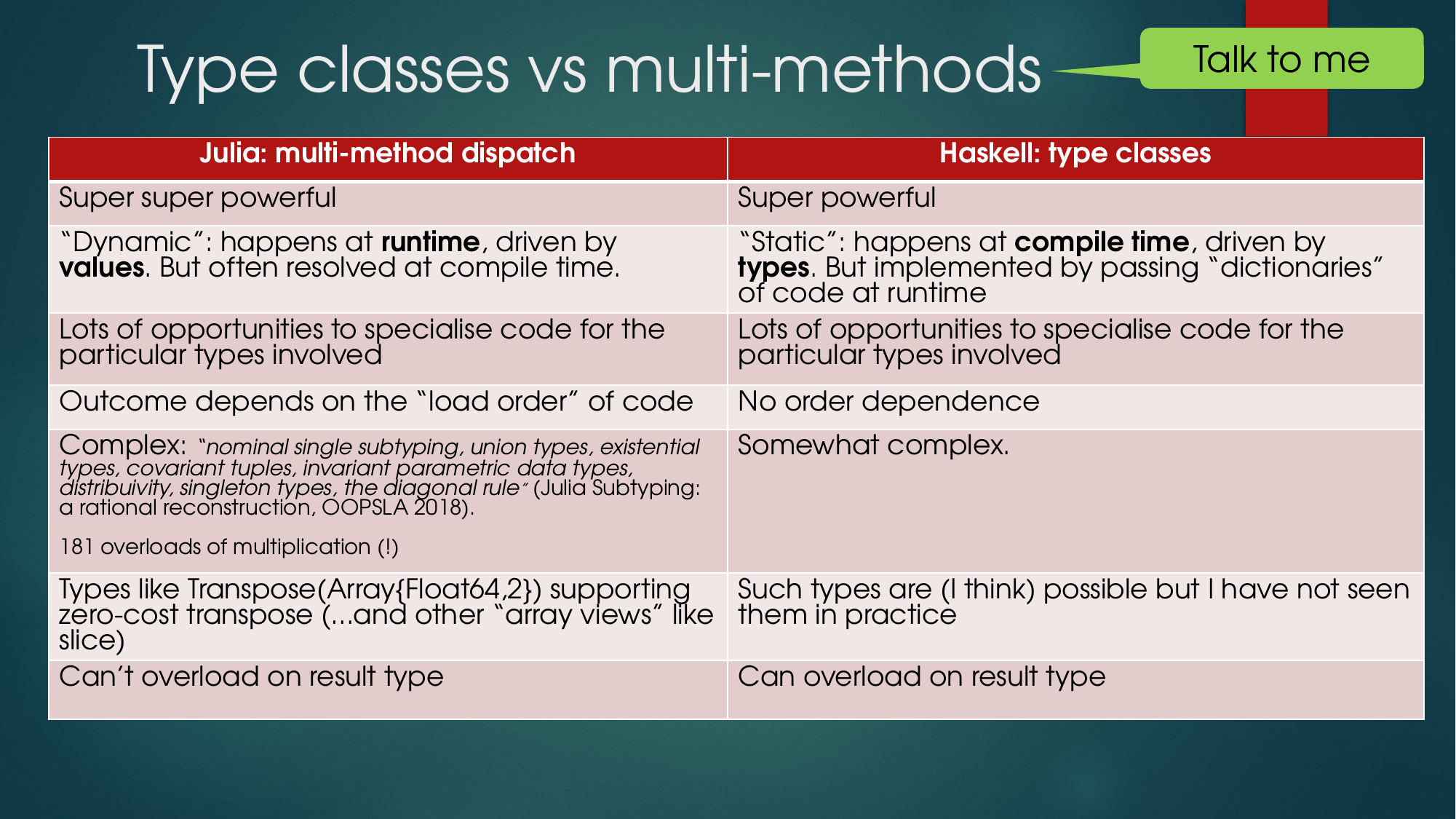

# Type classes vs multi-methods
Talk to me
| Julia: multi-method dispatch | Haskell: type classes |
| --- | --- |
| Super super powerful | Super powerful |
| “Dynamic”: happens at runtime, driven by values. But often resolved at compile time. | “Static”: happens at compile time, driven by types. But implemented by passing “dictionaries” of code at runtime |
| Lots of opportunities to specialise code for the particular types involved | Lots of opportunities to specialise code for the particular types involved |
| Outcome depends on the “load order” of code | No order dependence |
| Complex: “nominal single subtyping, union types, existential types, covariant tuples, invariant parametric data types, distribuivity, singleton types, the diagonal rule” (Julia Subtyping: a rational reconstruction, OOPSLA 2018). 181 overloads of multiplication (!) | Somewhat complex. |
| Types like Transpose(Array{Float64,2}) supporting zero-cost transpose (…and other “array views” like slice) | Such types are (I think) possible but I have not seen them in practice |
| Can’t overload on result type | Can overload on result type |